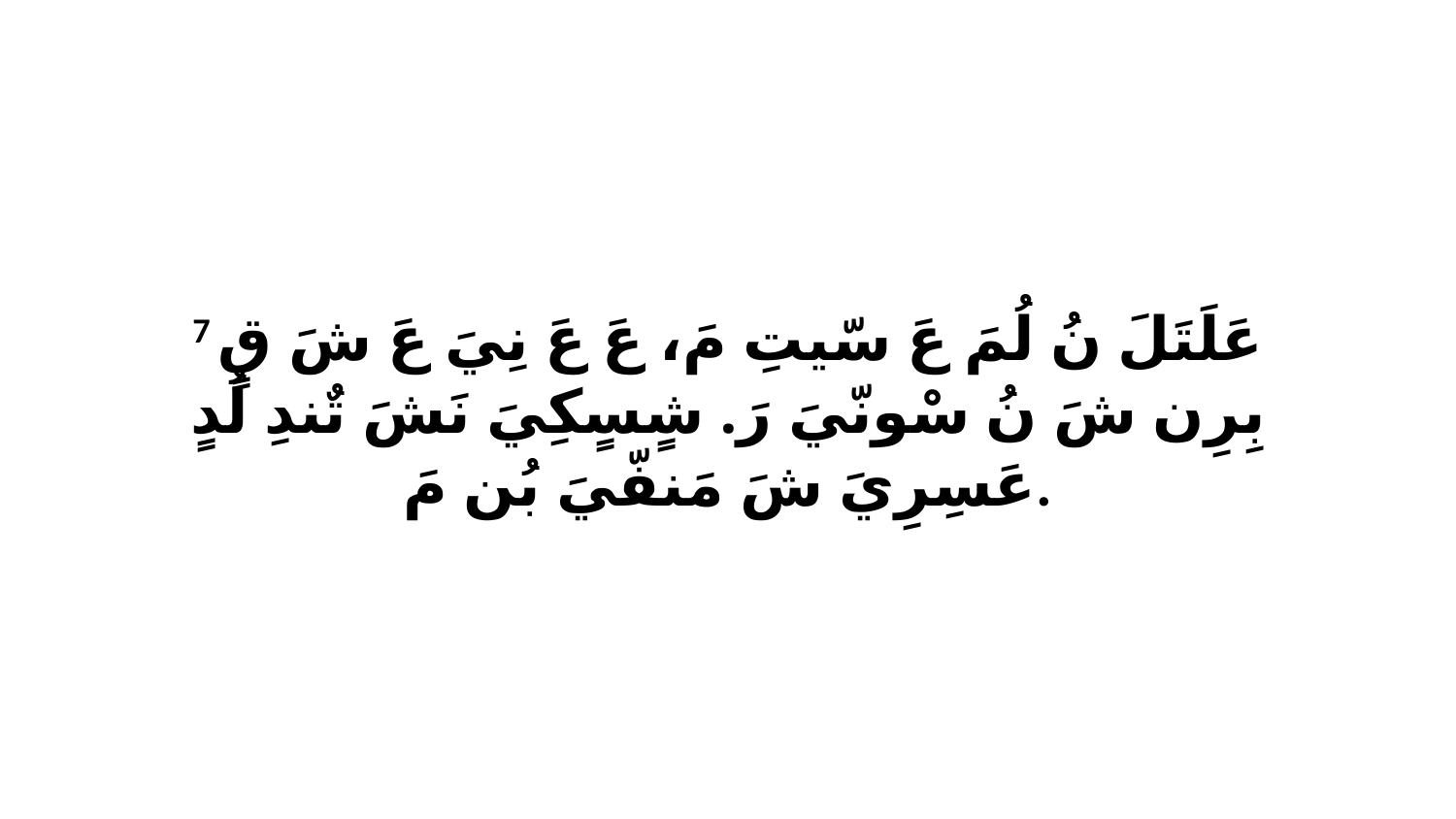

7 عَلَتَلَ نُ لُمَ عَ سّيتِ مَ، عَ عَ نِيَ عَ شَ قٍ بِرِن شَ نُ سْونّيَ رَ. شٍسٍكِيَ نَشَ تٌندِ لُدٍ عَسِرِيَ شَ مَنفّيَ بُن مَ.